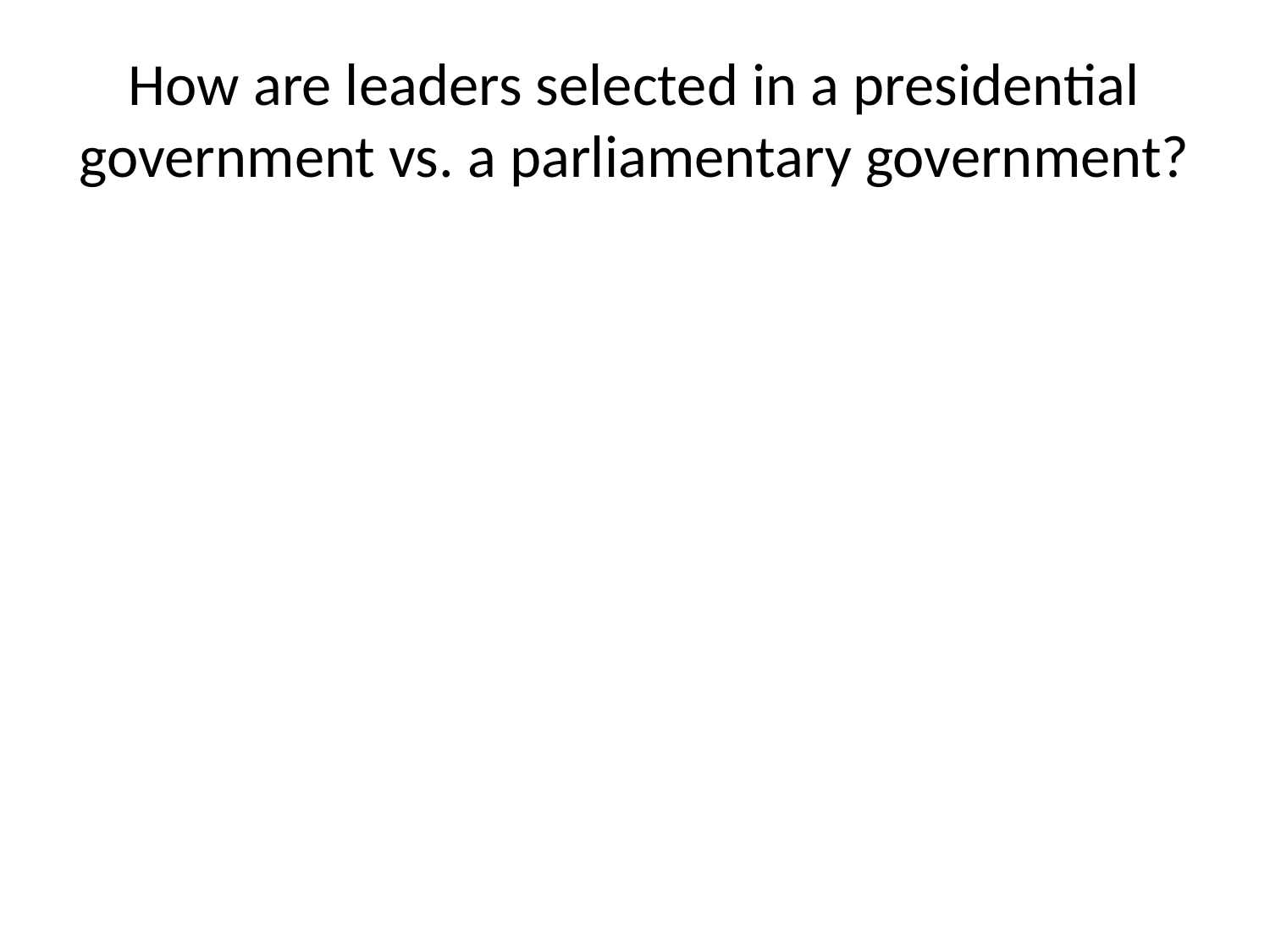

# How are leaders selected in a presidential government vs. a parliamentary government?